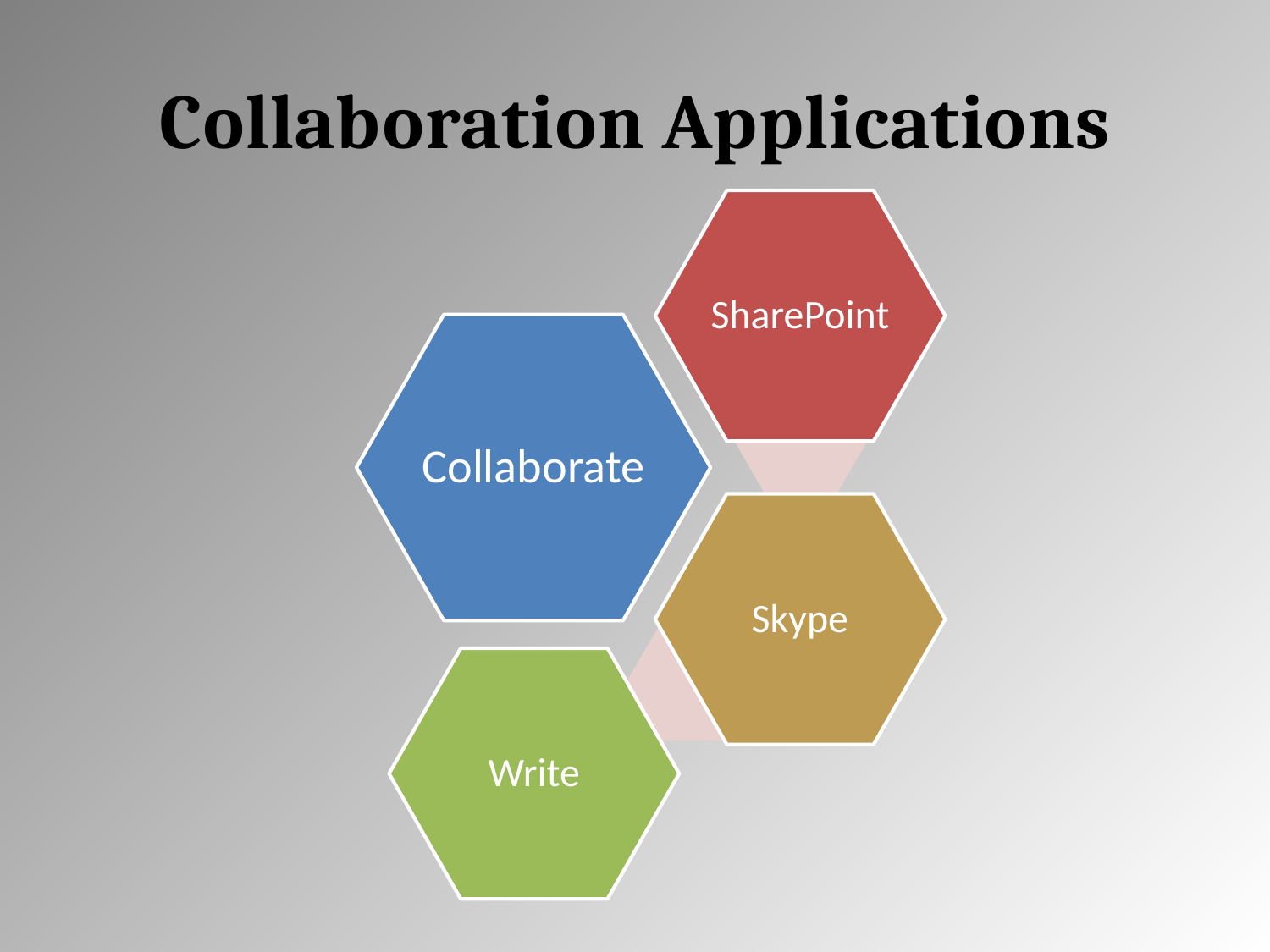

# Collaboration Applications
Collaborate
SharePoint
Skype
Write